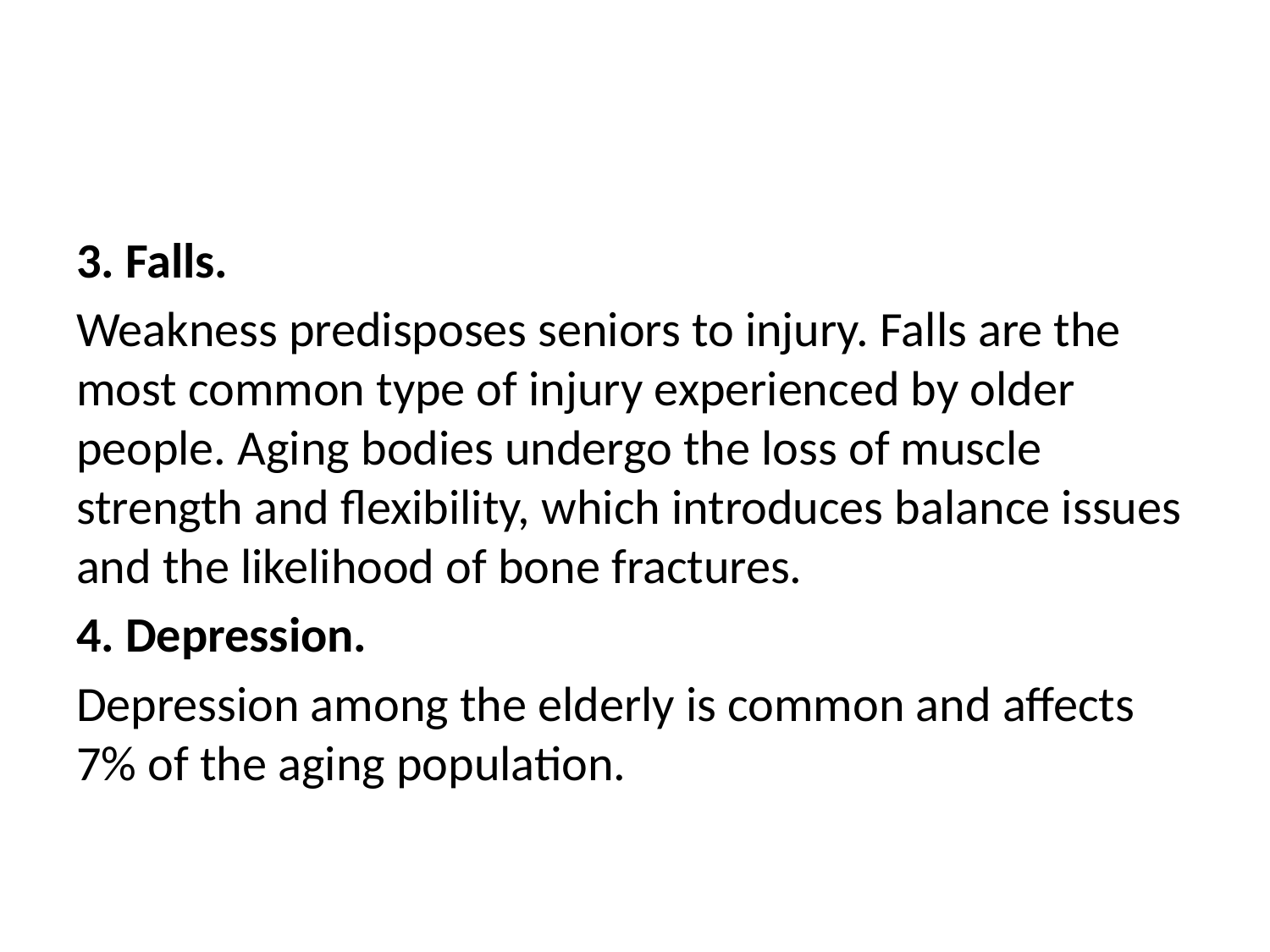

3. Falls.
Weakness predisposes seniors to injury. Falls are the most common type of injury experienced by older people. Aging bodies undergo the loss of muscle strength and flexibility, which introduces balance issues and the likelihood of bone fractures.
4. Depression.
Depression among the elderly is common and affects 7% of the aging population.